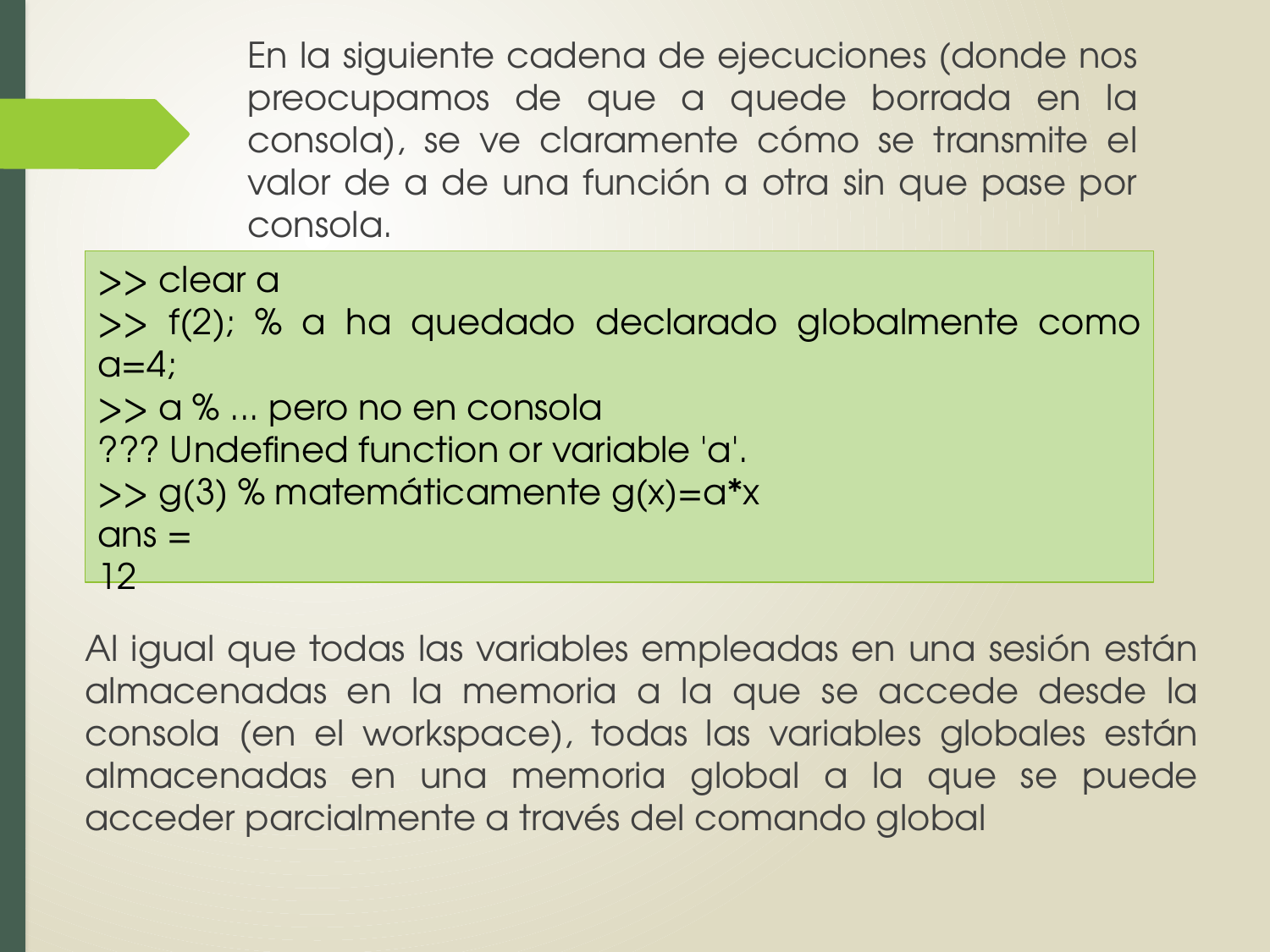

En la siguiente cadena de ejecuciones (donde nos preocupamos de que a quede borrada en la consola), se ve claramente cómo se transmite el valor de a de una función a otra sin que pase por consola.
>> clear a
>> f(2); % a ha quedado declarado globalmente como a=4;
>> a % ... pero no en consola
??? Undefined function or variable 'a'.
>> g(3) % matemáticamente g(x)=a*x
ans =
12
Al igual que todas las variables empleadas en una sesión están almacenadas en la memoria a la que se accede desde la consola (en el workspace), todas las variables globales están almacenadas en una memoria global a la que se puede acceder parcialmente a través del comando global